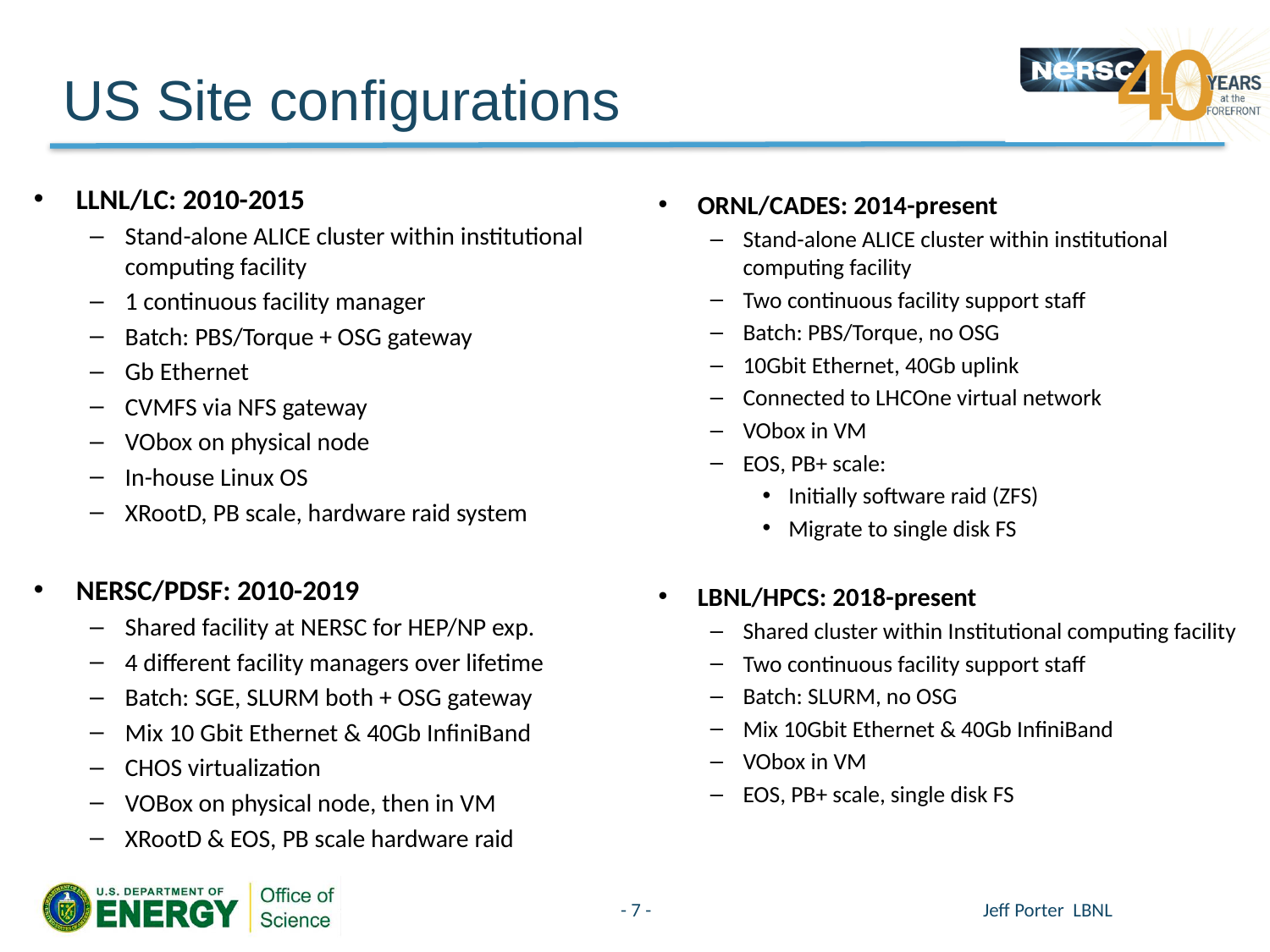

# US Site configurations
LLNL/LC: 2010-2015
Stand-alone ALICE cluster within institutional computing facility
1 continuous facility manager
Batch: PBS/Torque + OSG gateway
Gb Ethernet
CVMFS via NFS gateway
VObox on physical node
In-house Linux OS
XRootD, PB scale, hardware raid system

NERSC/PDSF: 2010-2019
Shared facility at NERSC for HEP/NP exp.
4 different facility managers over lifetime
Batch: SGE, SLURM both + OSG gateway
Mix 10 Gbit Ethernet & 40Gb InfiniBand
CHOS virtualization
VOBox on physical node, then in VM
XRootD & EOS, PB scale hardware raid

ORNL/CADES: 2014-present
Stand-alone ALICE cluster within institutional computing facility
Two continuous facility support staff
Batch: PBS/Torque, no OSG
10Gbit Ethernet, 40Gb uplink
Connected to LHCOne virtual network
VObox in VM
EOS, PB+ scale:
Initially software raid (ZFS)
Migrate to single disk FS

LBNL/HPCS: 2018-present
Shared cluster within Institutional computing facility
Two continuous facility support staff
Batch: SLURM, no OSG
Mix 10Gbit Ethernet & 40Gb InfiniBand
VObox in VM
EOS, PB+ scale, single disk FS
- 7 -
Jeff Porter  LBNL